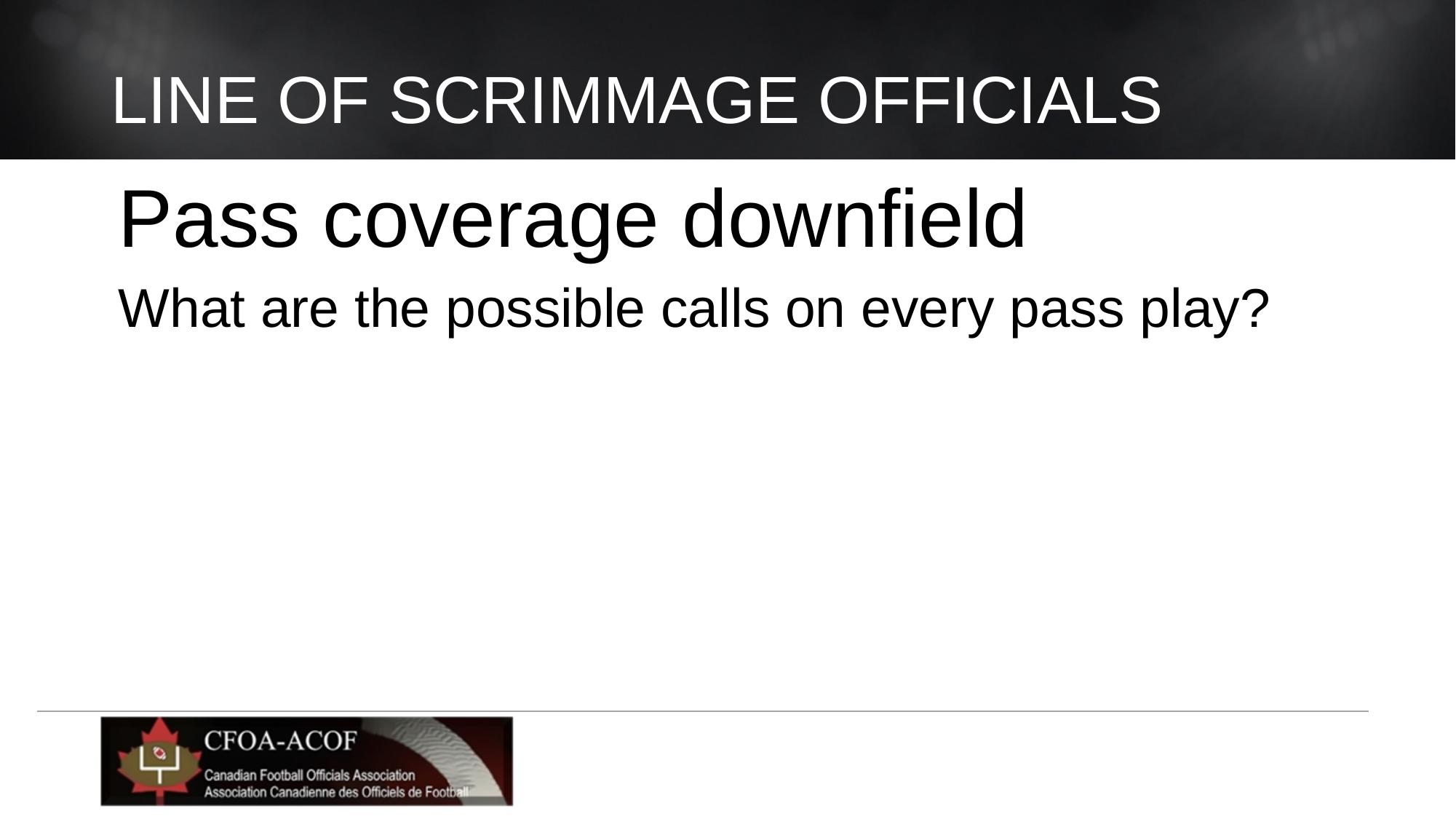

# Line of Scrimmage Officials
Pass coverage downfield
What are the possible calls on every pass play?